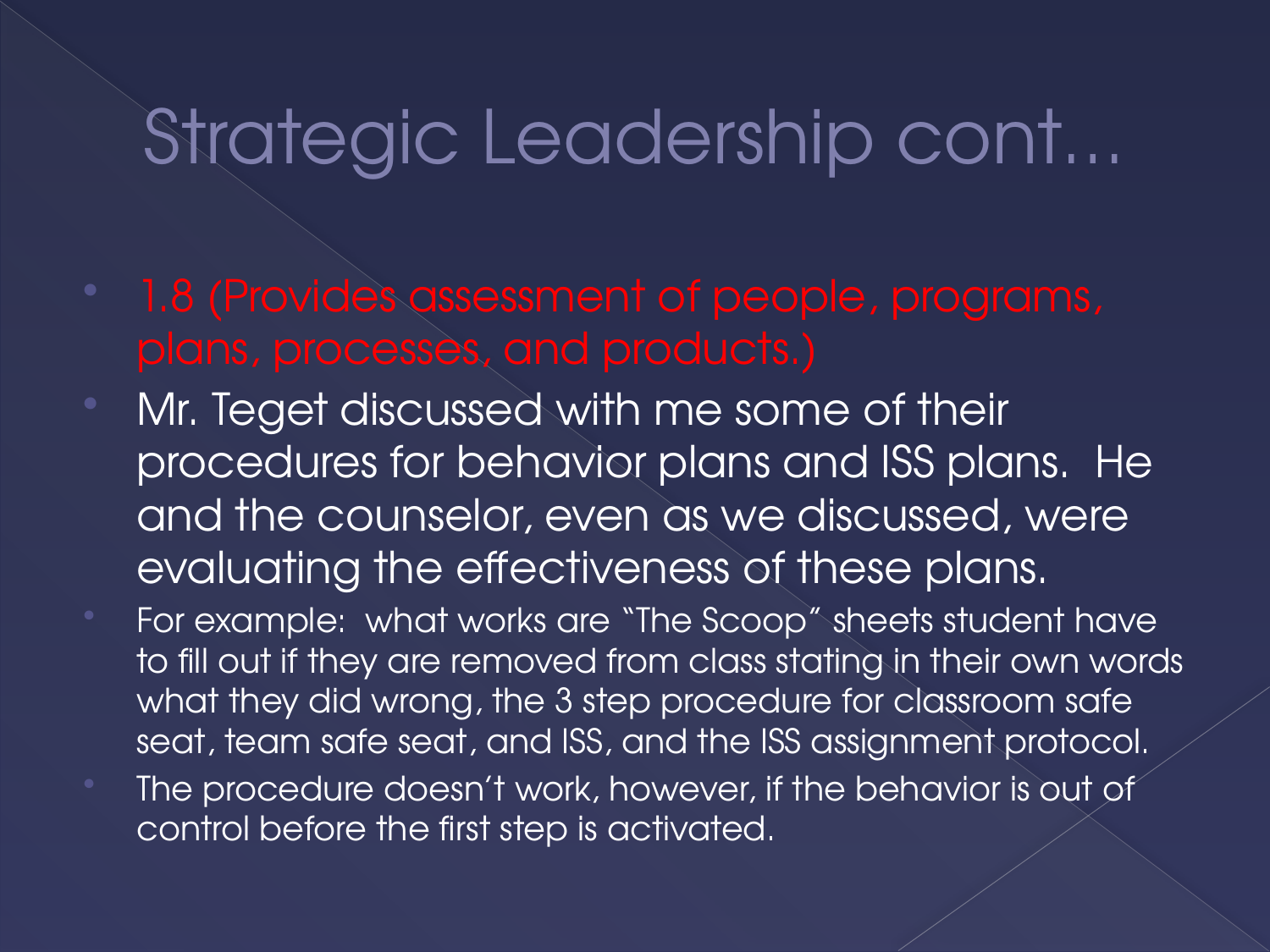

# Strategic Leadership cont…
1.8 (Provides assessment of people, programs, plans, processes, and products.)
Mr. Teget discussed with me some of their procedures for behavior plans and ISS plans.  He and the counselor, even as we discussed, were evaluating the effectiveness of these plans.
For example:  what works are “The Scoop” sheets student have to fill out if they are removed from class stating in their own words what they did wrong, the 3 step procedure for classroom safe seat, team safe seat, and ISS, and the ISS assignment protocol.
The procedure doesn’t work, however, if the behavior is out of control before the first step is activated.